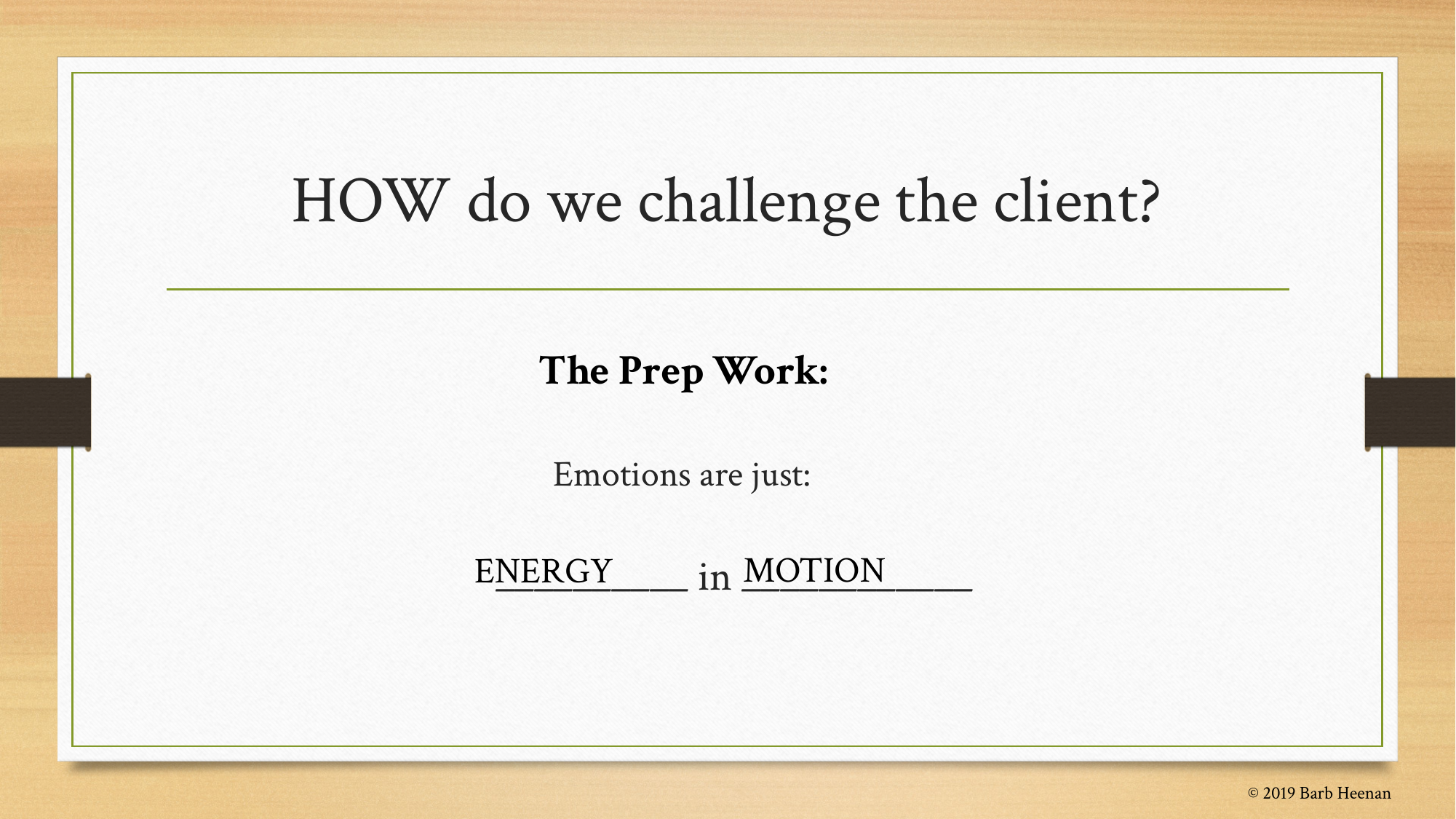

# HOW do we challenge the client?
The Prep Work:
Emotions are just:

MOTION
ENERGY
	__________ in ____________
© 2019 Barb Heenan